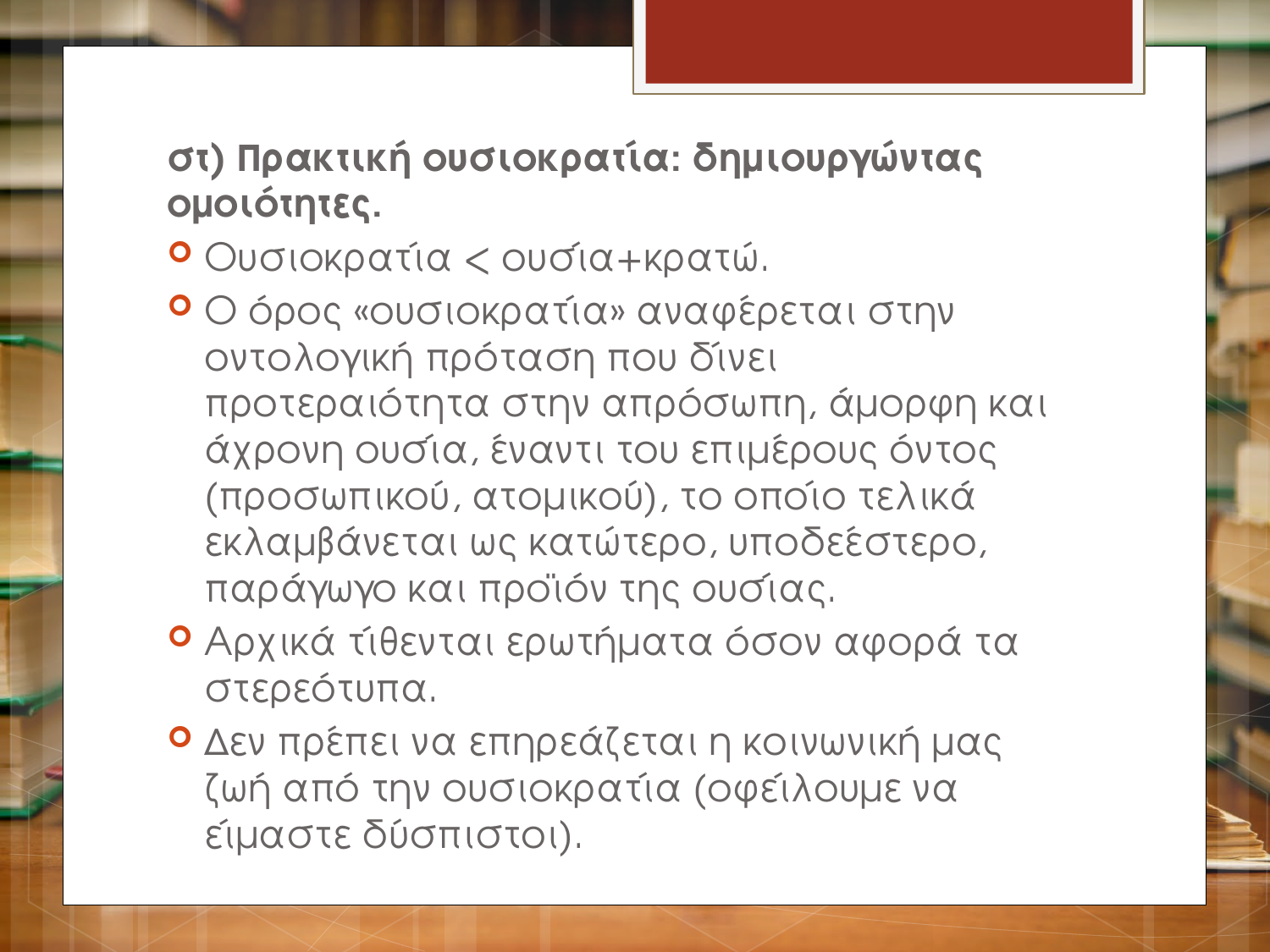

στ) Πρακτική ουσιοκρατία: δημιουργώντας ομοιότητες.
Ουσιοκρατία < ουσία+κρατώ.
Ο όρος «ουσιοκρατία» αναφέρεται στην οντολογική πρόταση που δίνει προτεραιότητα στην απρόσωπη, άμορφη και άχρονη ουσία, έναντι του επιμέρους όντος (προσωπικού, ατομικού), το οποίο τελικά εκλαμβάνεται ως κατώτερο, υποδεέστερο, παράγωγο και προϊόν της ουσίας.
Αρχικά τίθενται ερωτήματα όσον αφορά τα στερεότυπα.
Δεν πρέπει να επηρεάζεται η κοινωνική μας ζωή από την ουσιοκρατία (οφείλουμε να είμαστε δύσπιστοι).